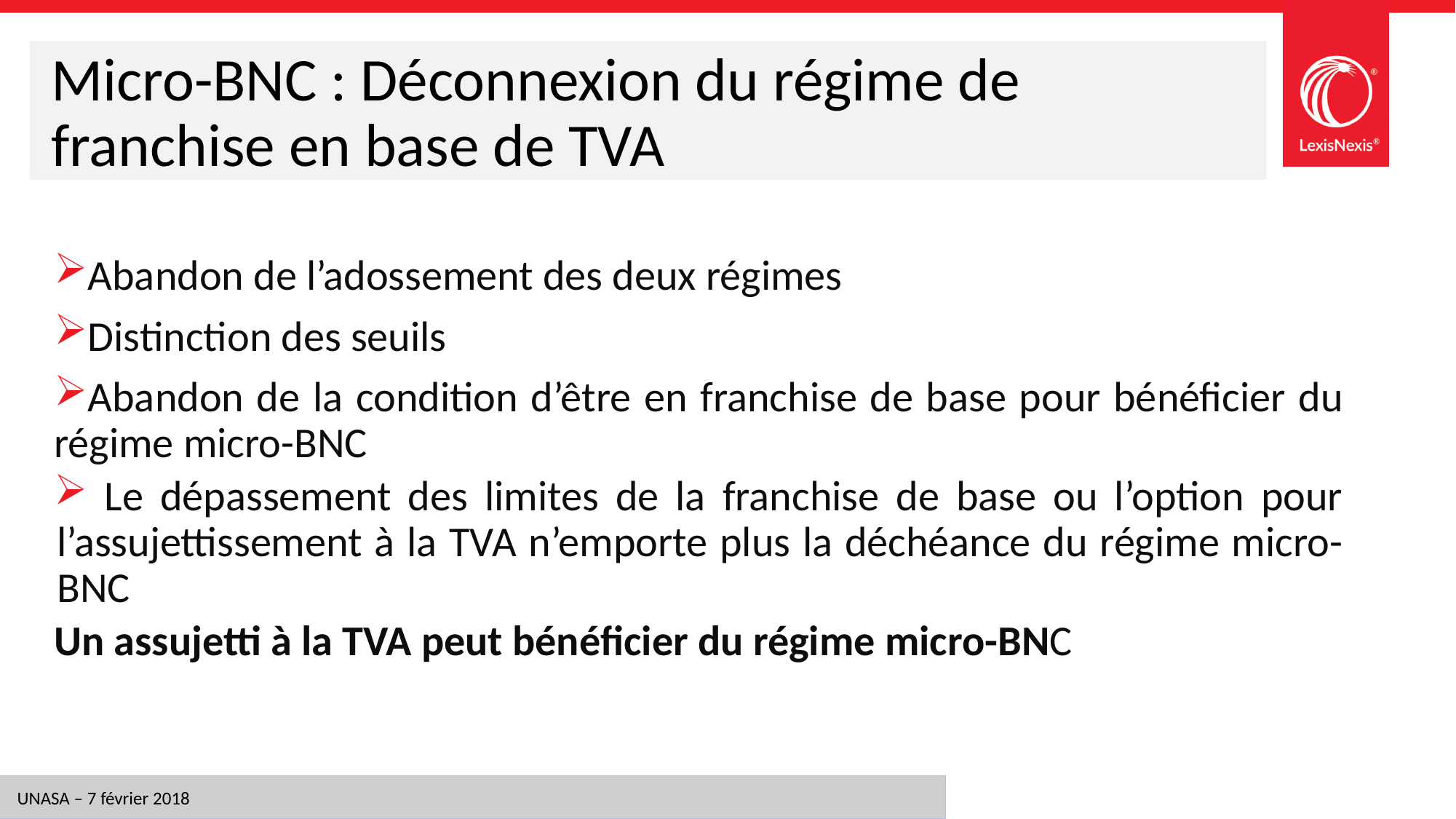

# Micro-BNC : Déconnexion du régime de franchise en base de TVA
Abandon de l’adossement des deux régimes
Distinction des seuils
Abandon de la condition d’être en franchise de base pour bénéficier du régime micro-BNC
 Le dépassement des limites de la franchise de base ou l’option pour l’assujettissement à la TVA n’emporte plus la déchéance du régime micro-BNC
Un assujetti à la TVA peut bénéficier du régime micro-BNC
7
UNASA – 7 février 2018